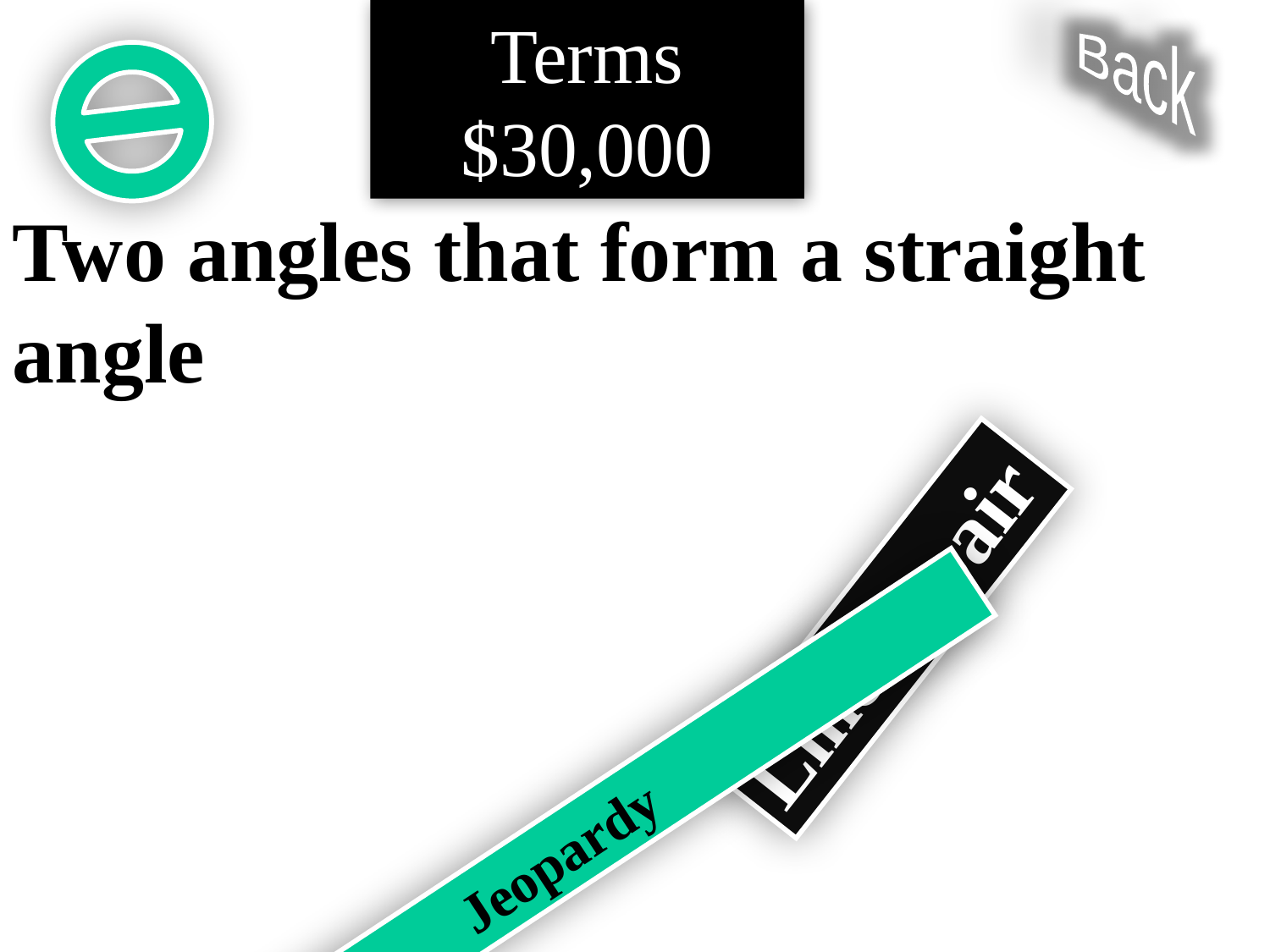

Terms $30,000
Back

Two angles that form a straight angle
Linear pair
Jeopardy